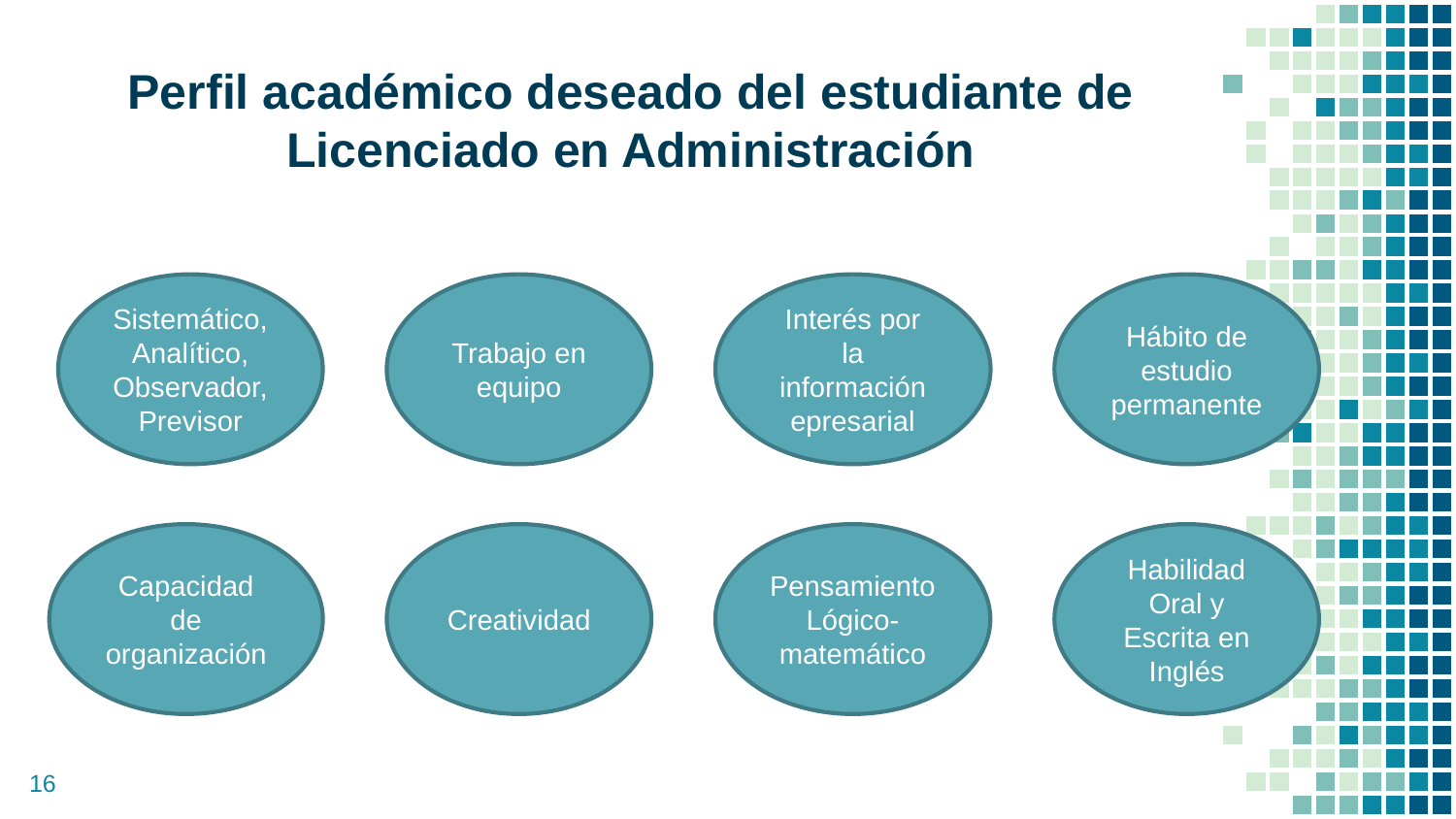

Perfil académico deseado del estudiante de Licenciado en Administración
Sistemático, Analítico, Observador, Previsor
Trabajo en equipo
Interés por la información epresarial
Hábito de estudio permanente
Capacidad de organización
Creatividad
Pensamiento Lógico-matemático
Habilidad Oral y Escrita en Inglés
16